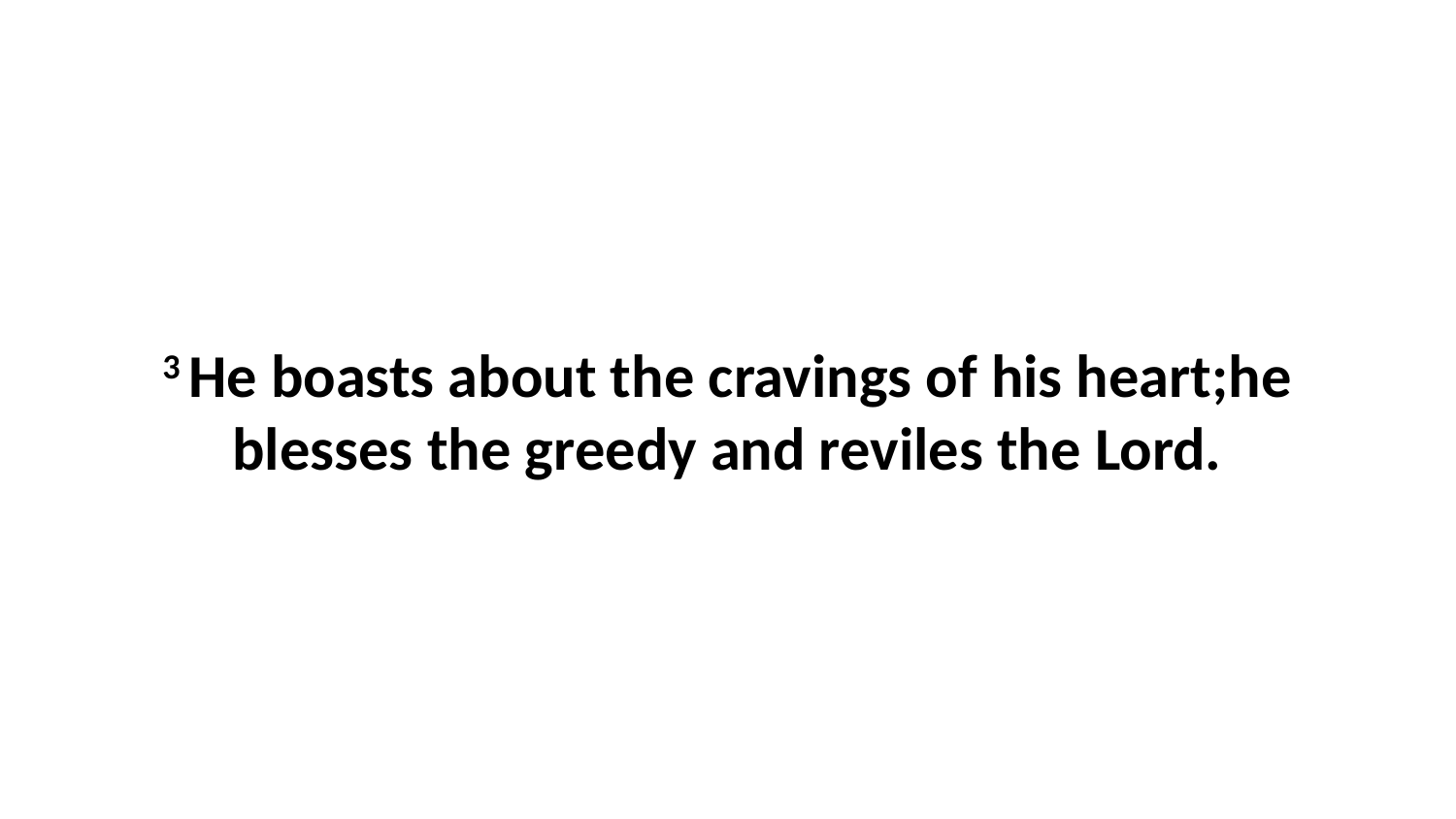

3 He boasts about the cravings of his heart;he blesses the greedy and reviles the Lord.